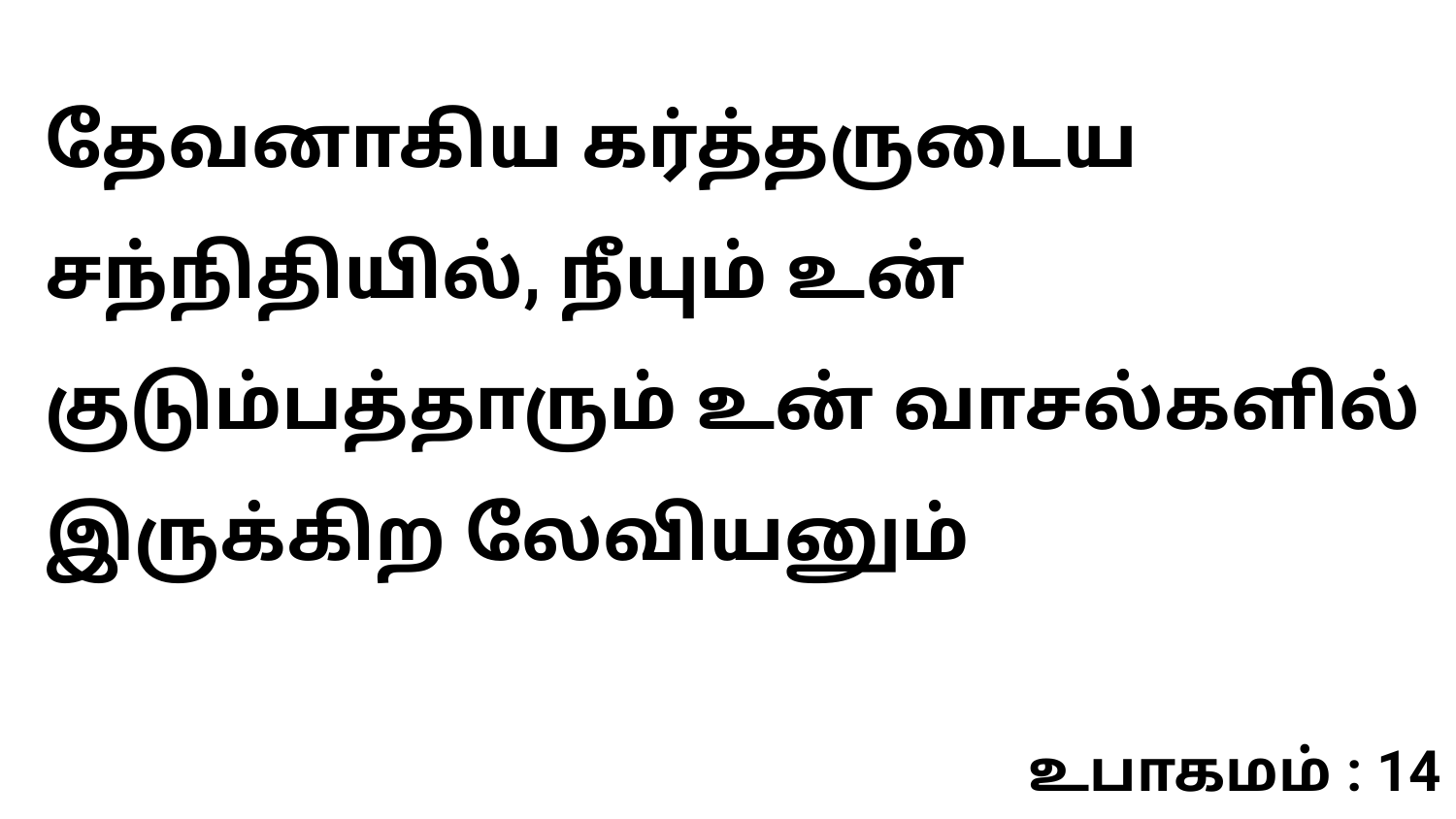

தேவனாகிய கர்த்தருடைய சந்நிதியில், நீயும் உன் குடும்பத்தாரும் உன் வாசல்களில் இருக்கிற லேவியனும்
உபாகமம் : 14